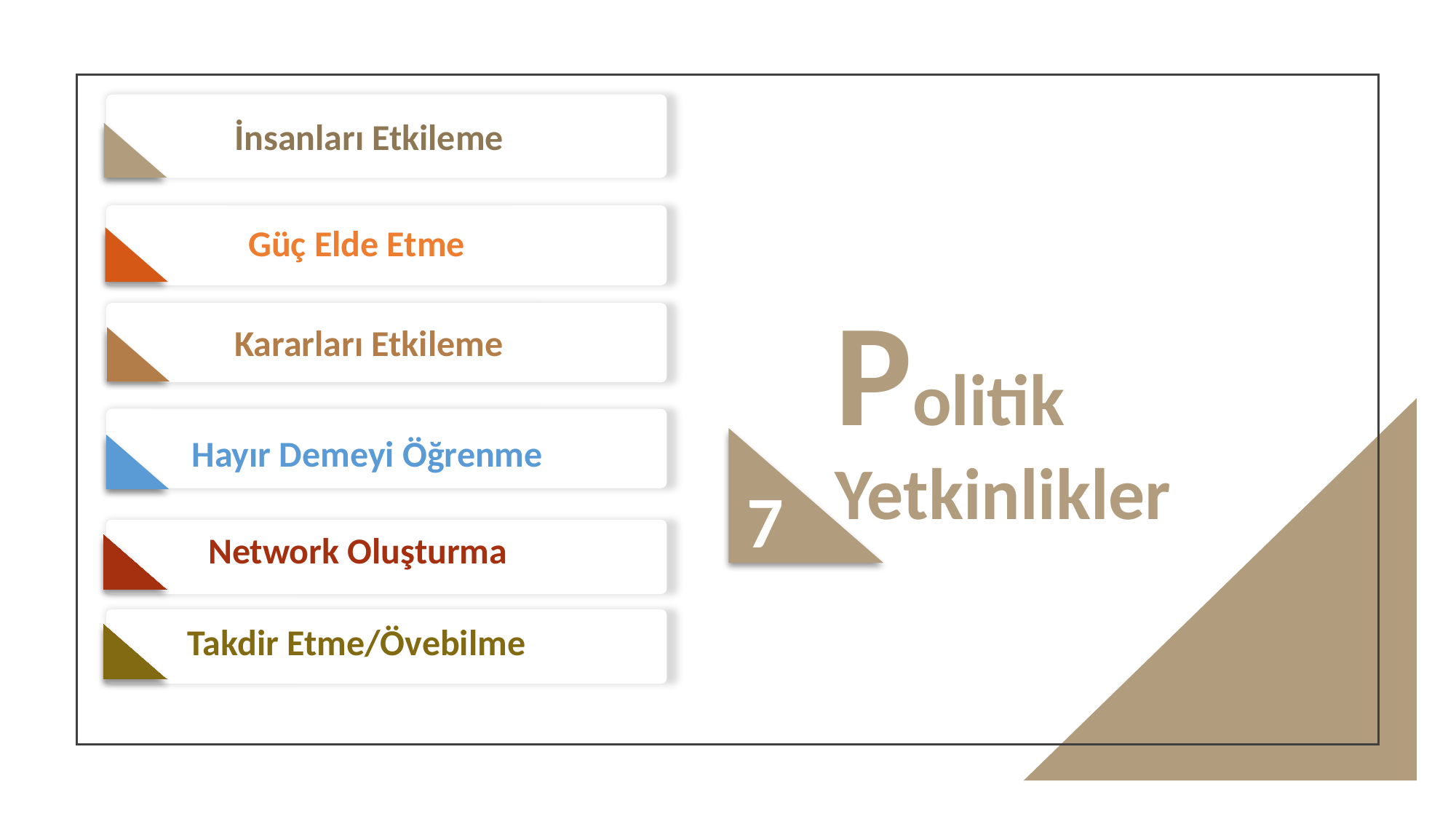

İnsanları Etkileme

1

Güç Elde Etme

Kararları Etkileme

# Politik Yetkinlikler

Hayır Demeyi Öğrenme

744

Network Oluşturma

Takdir Etme/Övebilme